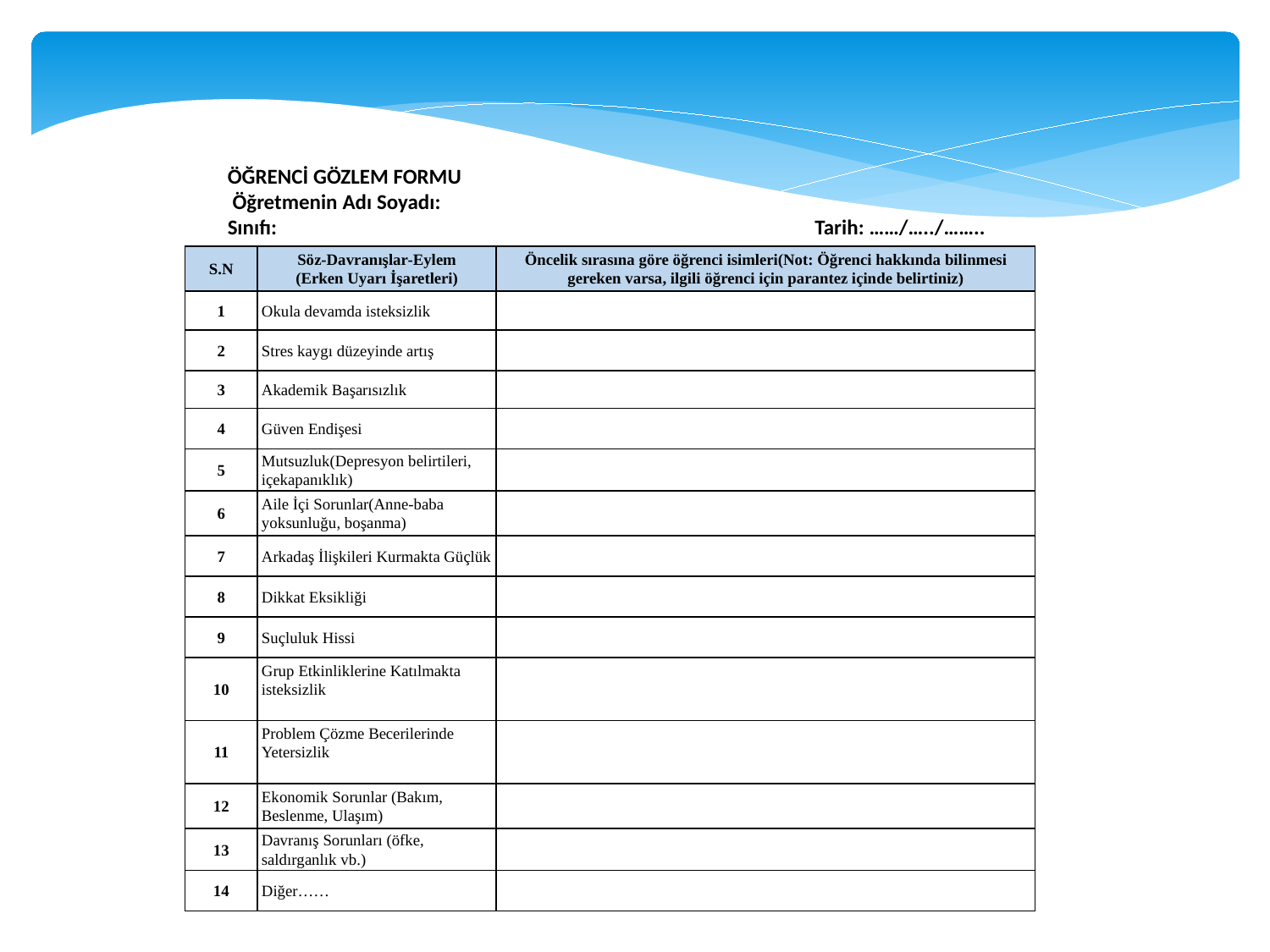

ÖĞRENCİ GÖZLEM FORMU
 Öğretmenin Adı Soyadı:
Sınıfı:	Tarih: ……/…../……..

| S.N | Söz-Davranışlar-Eylem (Erken Uyarı İşaretleri) | Öncelik sırasına göre öğrenci isimleri(Not: Öğrenci hakkında bilinmesi gereken varsa, ilgili öğrenci için parantez içinde belirtiniz) |
| --- | --- | --- |
| 1 | Okula devamda isteksizlik |  |
| 2 | Stres kaygı düzeyinde artış |  |
| 3 | Akademik Başarısızlık |  |
| 4 | Güven Endişesi |  |
| 5 | Mutsuzluk(Depresyon belirtileri, içekapanıklık) |  |
| 6 | Aile İçi Sorunlar(Anne-baba yoksunluğu, boşanma) |  |
| 7 | Arkadaş İlişkileri Kurmakta Güçlük |  |
| 8 | Dikkat Eksikliği |  |
| 9 | Suçluluk Hissi |  |
| 10 | Grup Etkinliklerine Katılmakta isteksizlik |  |
| 11 | Problem Çözme Becerilerinde Yetersizlik |  |
| 12 | Ekonomik Sorunlar (Bakım, Beslenme, Ulaşım) |  |
| 13 | Davranış Sorunları (öfke, saldırganlık vb.) |  |
| 14 | Diğer…… |  |